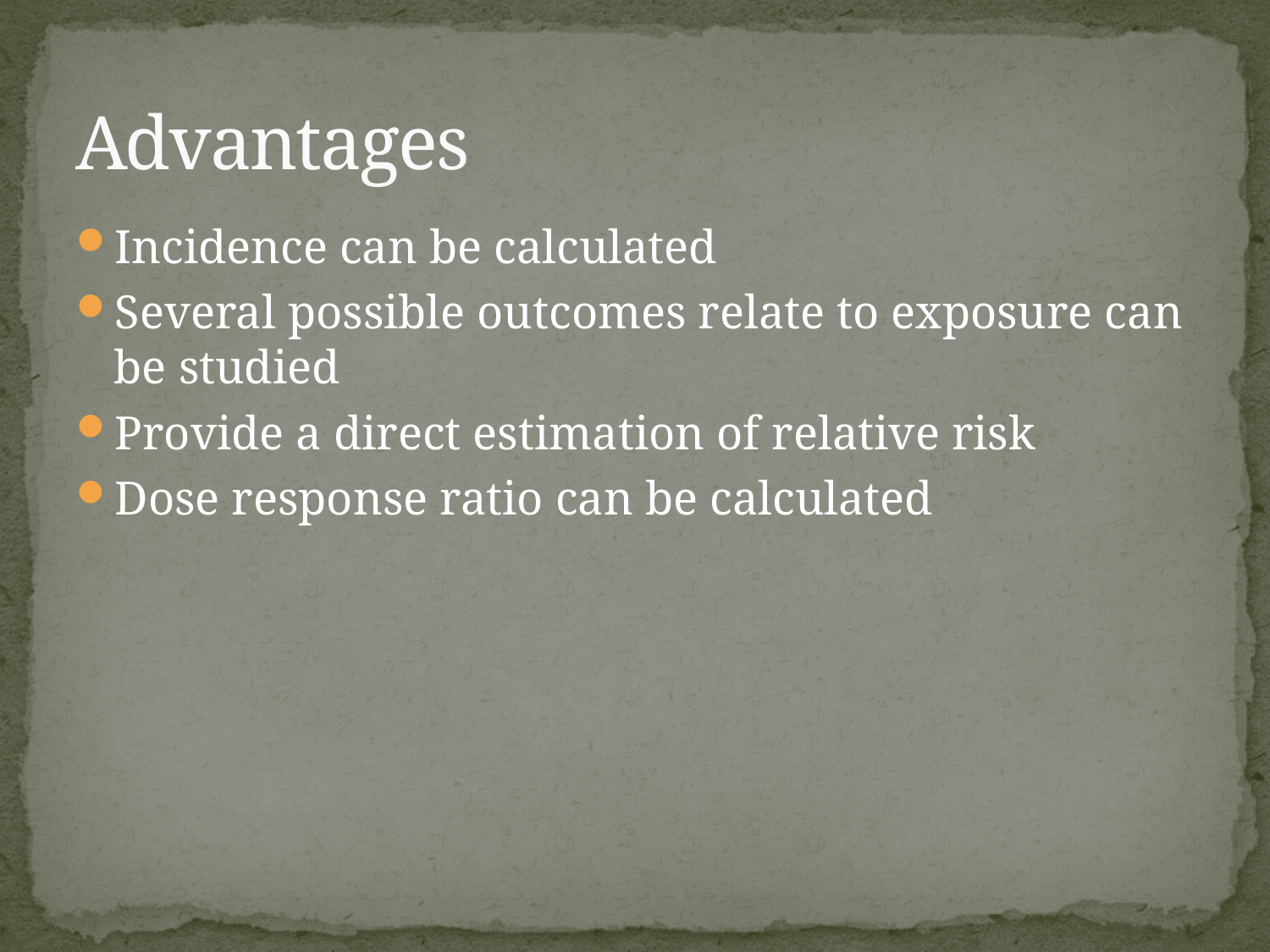

# Advantages
Incidence can be calculated
Several possible outcomes relate to exposure can be studied
Provide a direct estimation of relative risk
Dose response ratio can be calculated